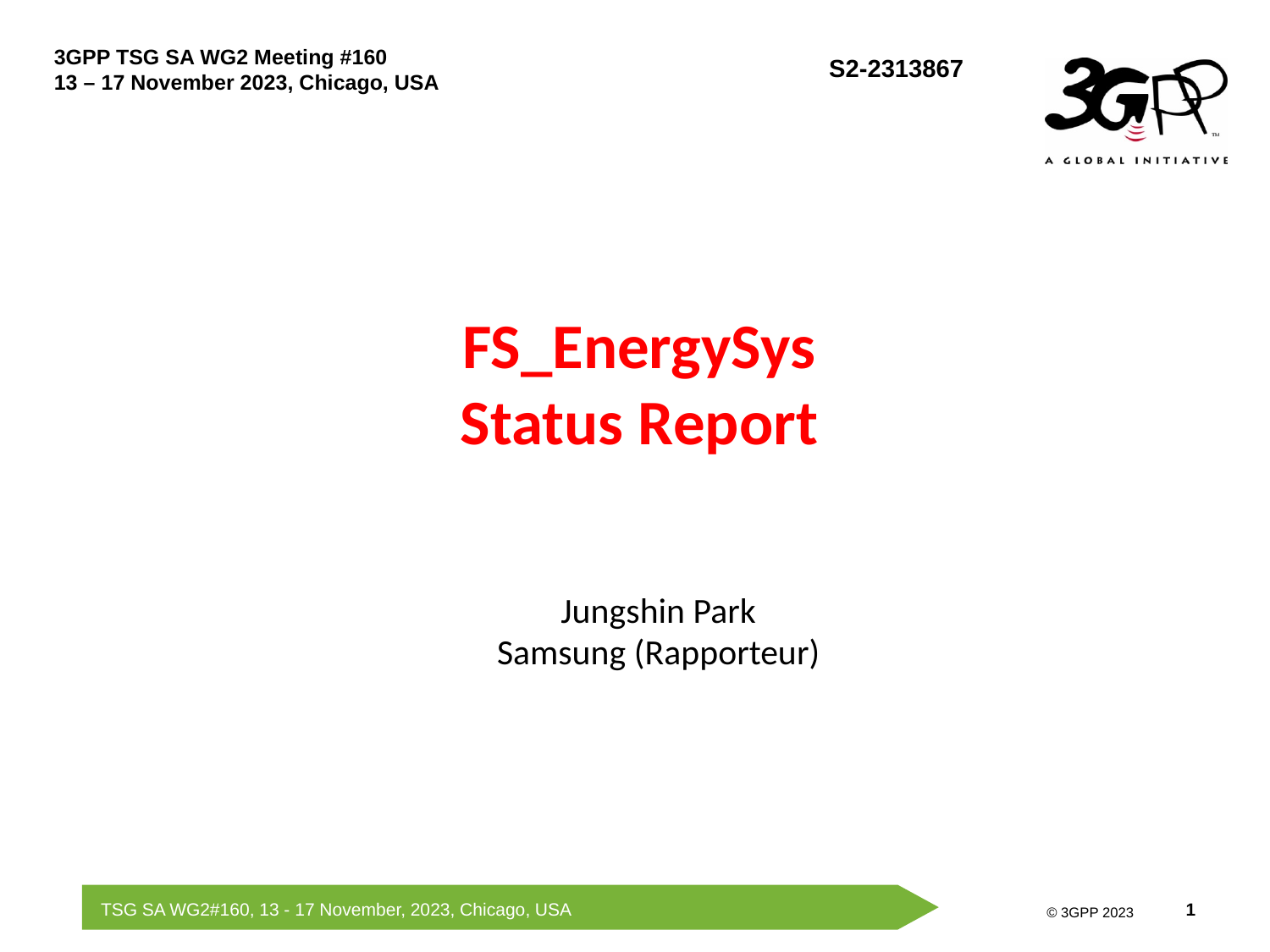

# FS_EnergySys Status Report
Jungshin Park
Samsung (Rapporteur)